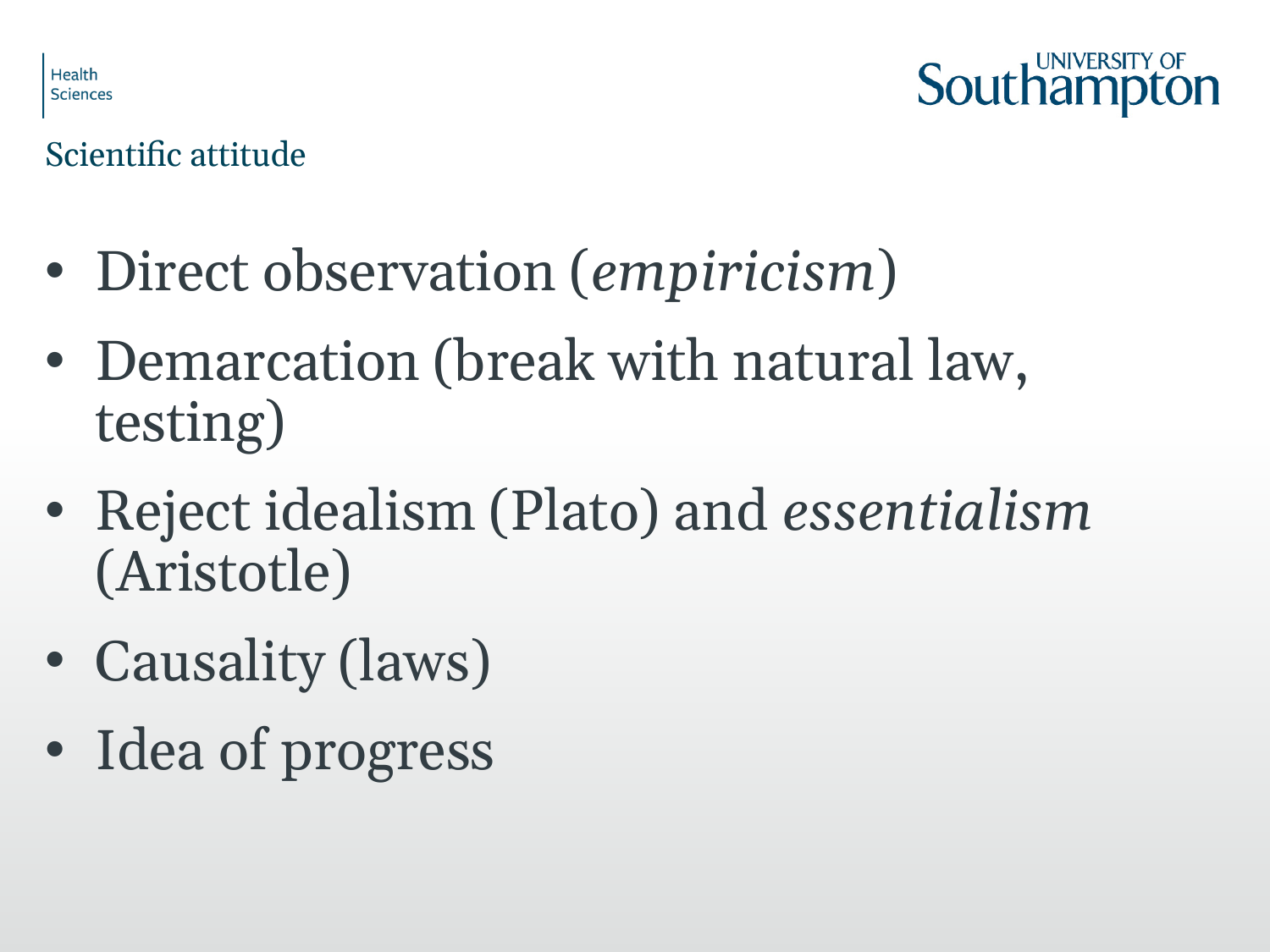

# Scientific attitude
Direct observation (empiricism)
Demarcation (break with natural law, testing)
Reject idealism (Plato) and essentialism (Aristotle)
Causality (laws)
Idea of progress